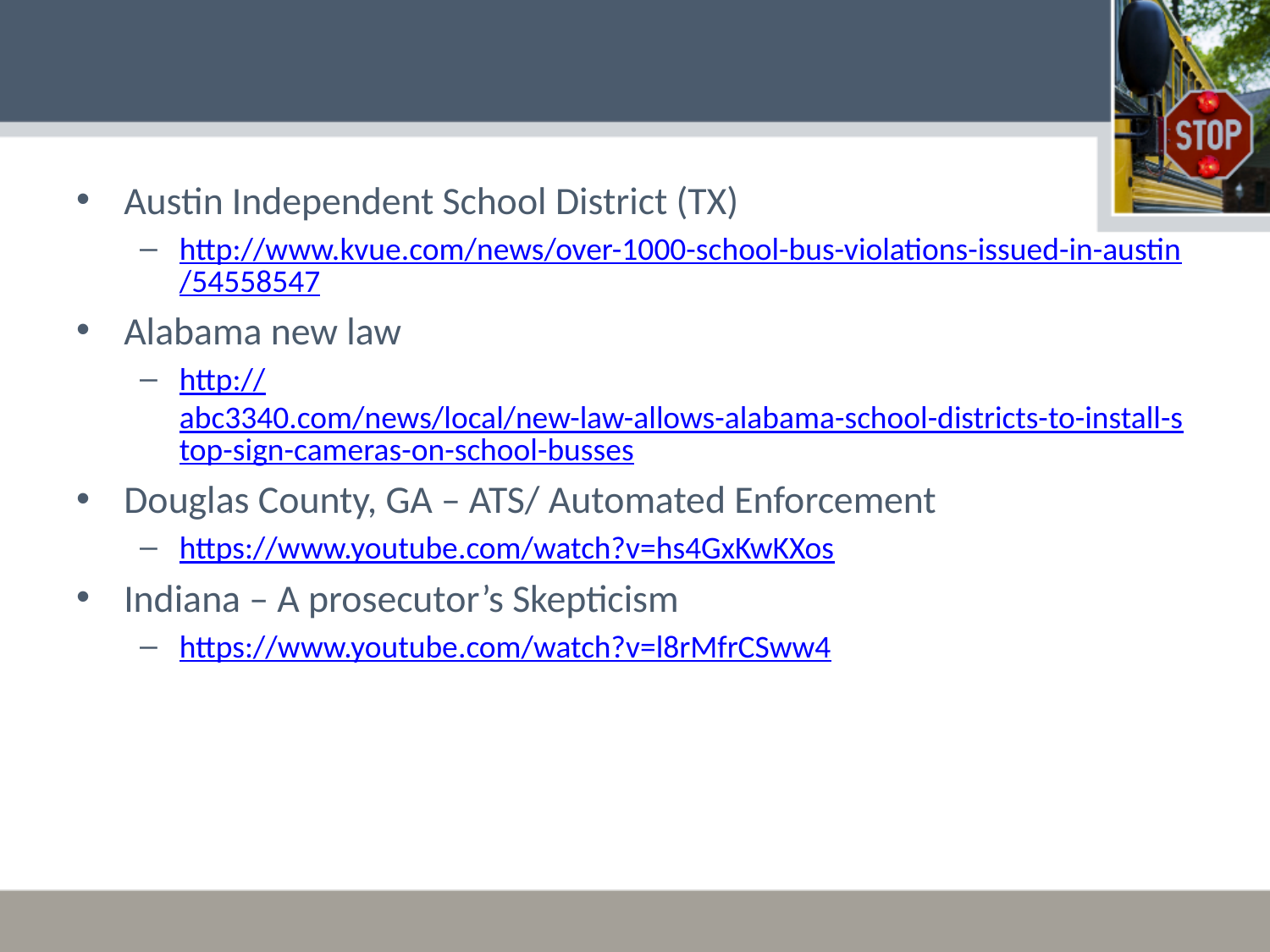

#
Austin Independent School District (TX)
http://www.kvue.com/news/over-1000-school-bus-violations-issued-in-austin/54558547
Alabama new law
http://abc3340.com/news/local/new-law-allows-alabama-school-districts-to-install-stop-sign-cameras-on-school-busses
Douglas County, GA – ATS/ Automated Enforcement
https://www.youtube.com/watch?v=hs4GxKwKXos
Indiana – A prosecutor’s Skepticism
https://www.youtube.com/watch?v=l8rMfrCSww4